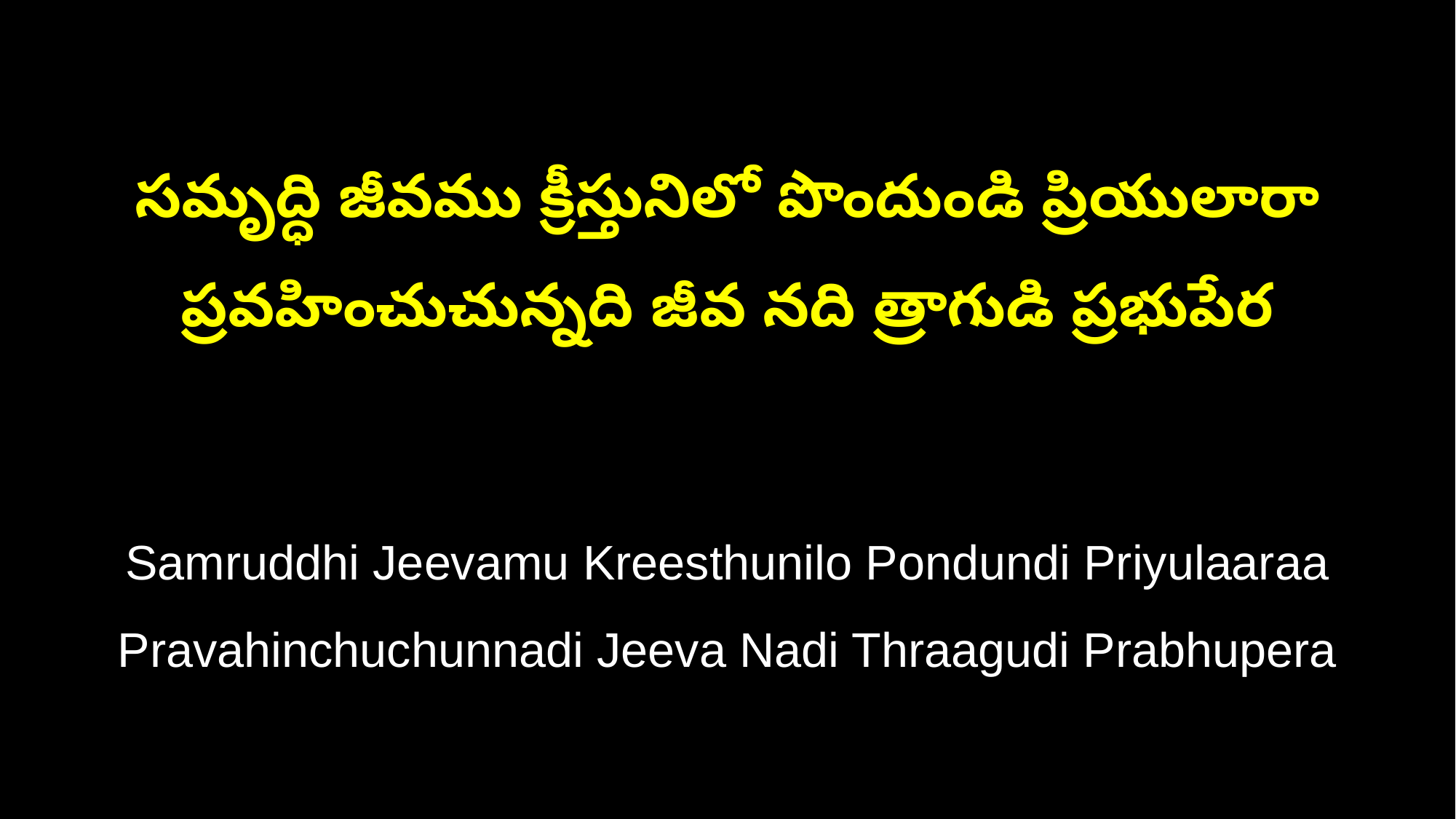

సమృద్ధి జీవము క్రీస్తునిలో పొందుండి ప్రియులారా
ప్రవహించుచున్నది జీవ నది త్రాగుడి ప్రభుపేర
Samruddhi Jeevamu Kreesthunilo Pondundi Priyulaaraa
Pravahinchuchunnadi Jeeva Nadi Thraagudi Prabhupera